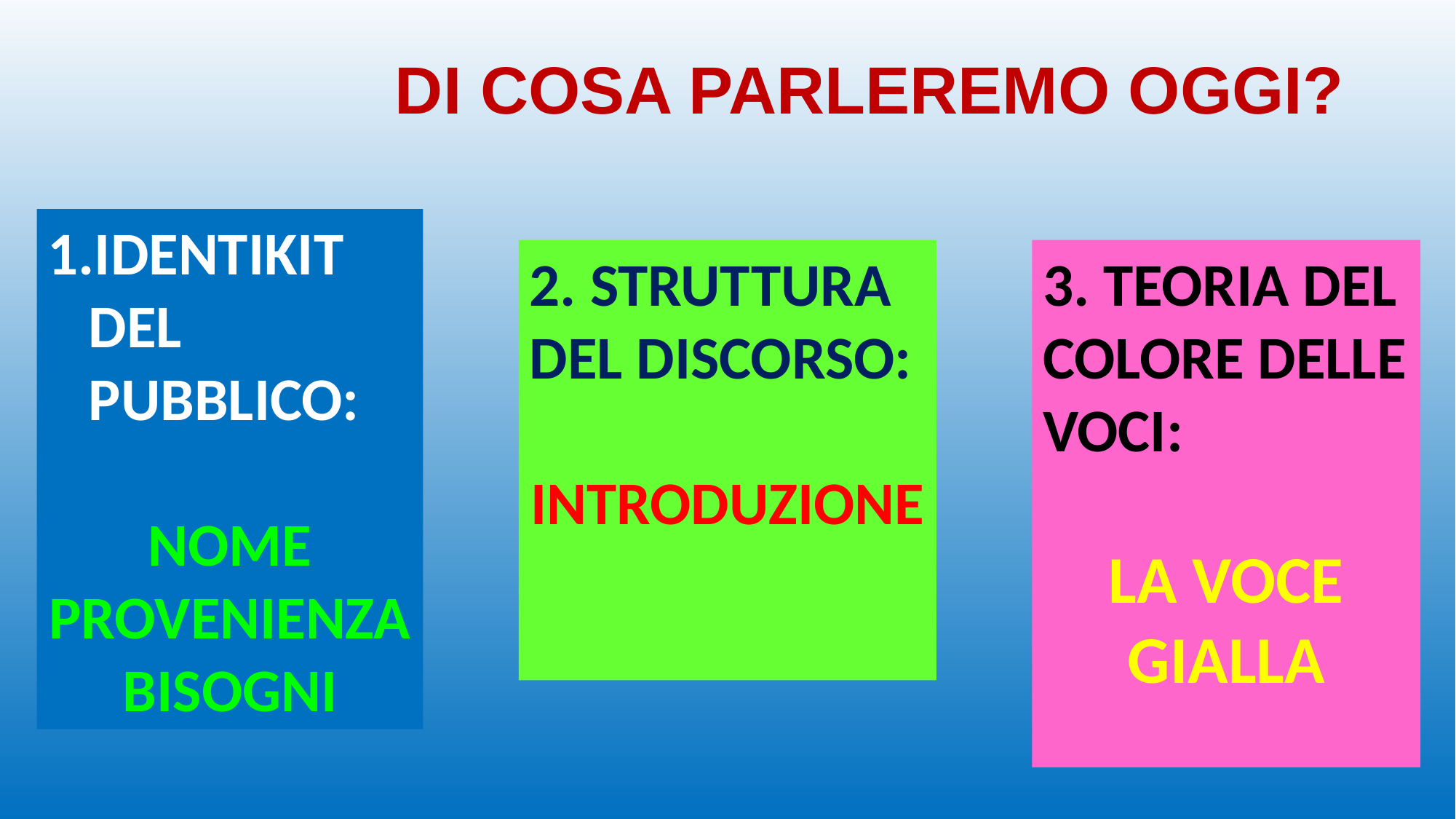

# DI COSA PARLEREMO OGGI?
IDENTIKIT DEL PUBBLICO:

NOME PROVENIENZABISOGNI
2. STRUTTURA DEL DISCORSO:

INTRODUZIONE

3. TEORIA DEL COLORE DELLE VOCI:

LA VOCE GIALLA